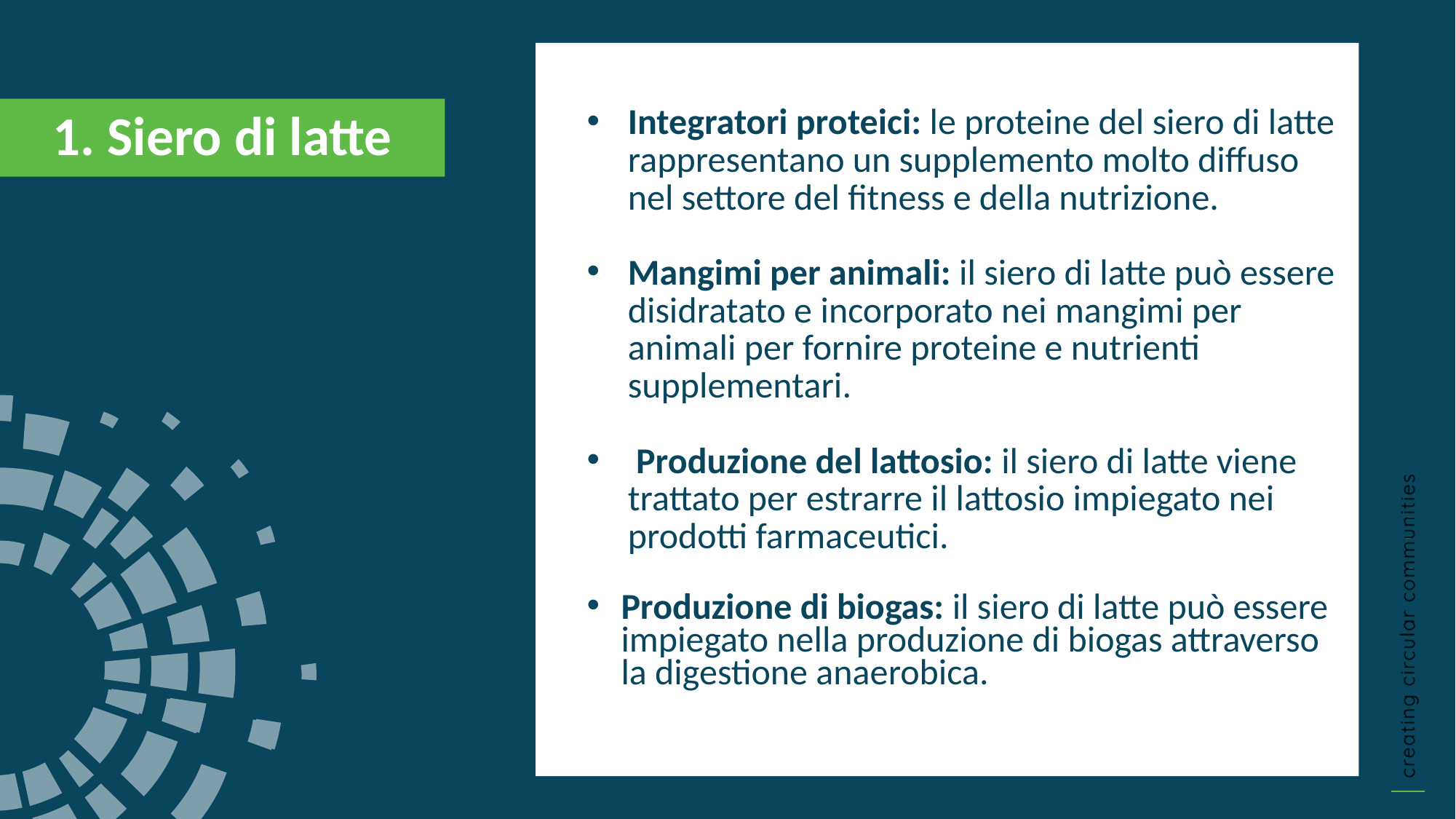

Integratori proteici: le proteine del siero di latte rappresentano un supplemento molto diffuso nel settore del fitness e della nutrizione.

Mangimi per animali: il siero di latte può essere disidratato e incorporato nei mangimi per animali per fornire proteine e nutrienti supplementari.

 Produzione del lattosio: il siero di latte viene trattato per estrarre il lattosio impiegato nei prodotti farmaceutici.

Produzione di biogas: il siero di latte può essere impiegato nella produzione di biogas attraverso la digestione anaerobica.

1. Siero di latte